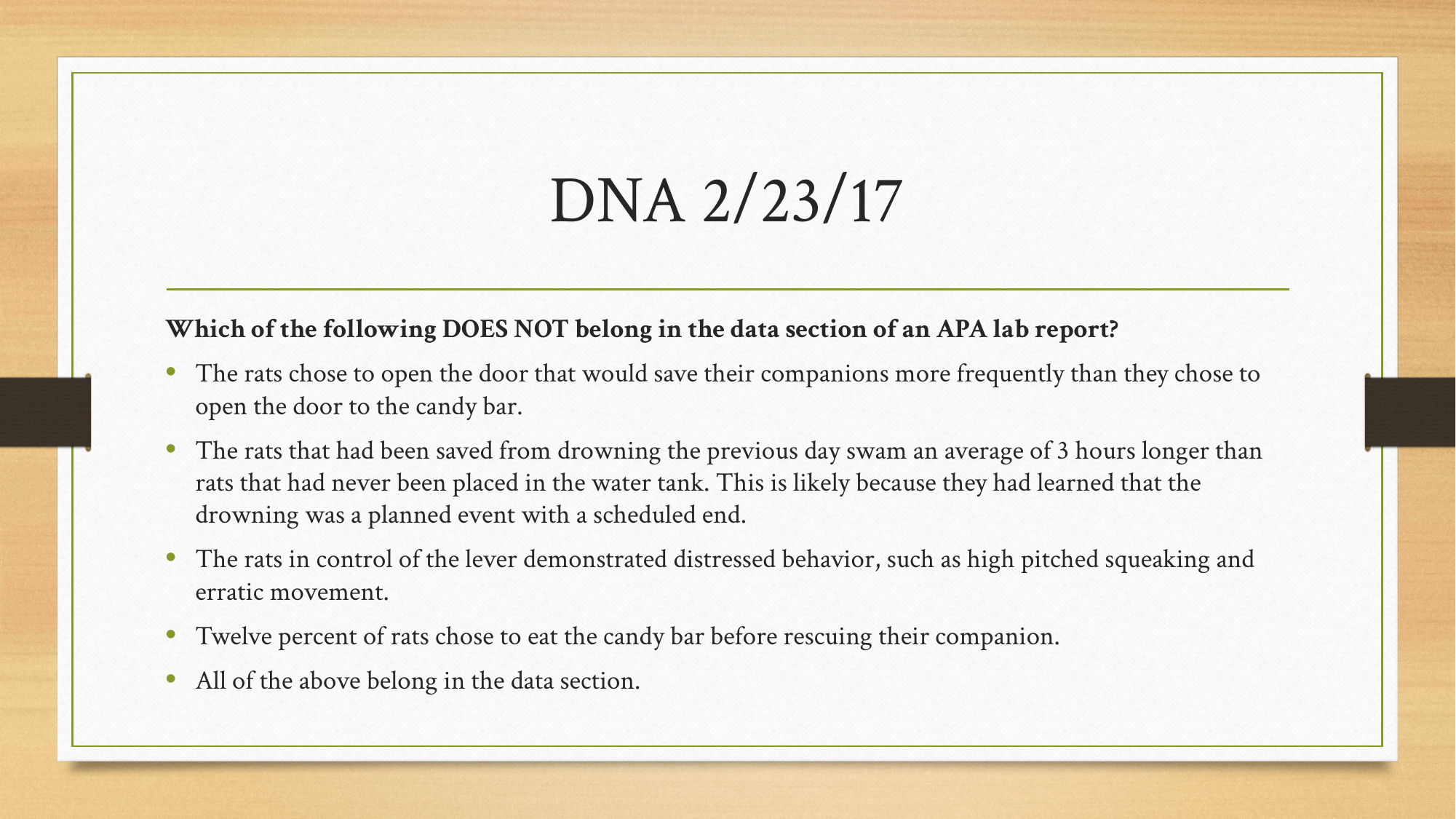

# DNA 2/23/17
Which of the following DOES NOT belong in the data section of an APA lab report?
The rats chose to open the door that would save their companions more frequently than they chose to open the door to the candy bar.
The rats that had been saved from drowning the previous day swam an average of 3 hours longer than rats that had never been placed in the water tank. This is likely because they had learned that the drowning was a planned event with a scheduled end.
The rats in control of the lever demonstrated distressed behavior, such as high pitched squeaking and erratic movement.
Twelve percent of rats chose to eat the candy bar before rescuing their companion.
All of the above belong in the data section.